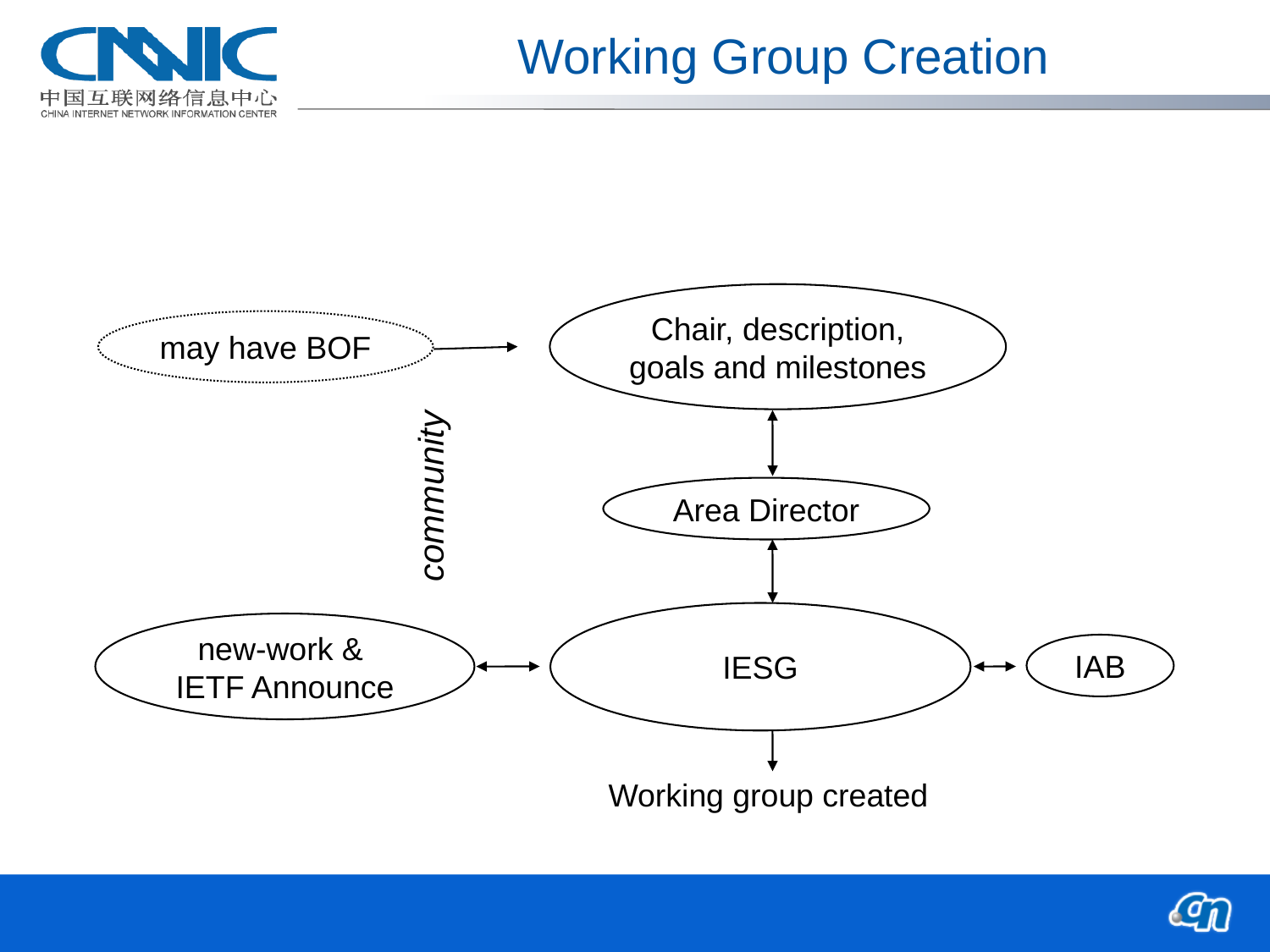

# Working Group Creation

Chair, description,
goals and milestones
may have BOF

community
Area Director

IESG
new-work &
IETF Announce
IAB

Working group created